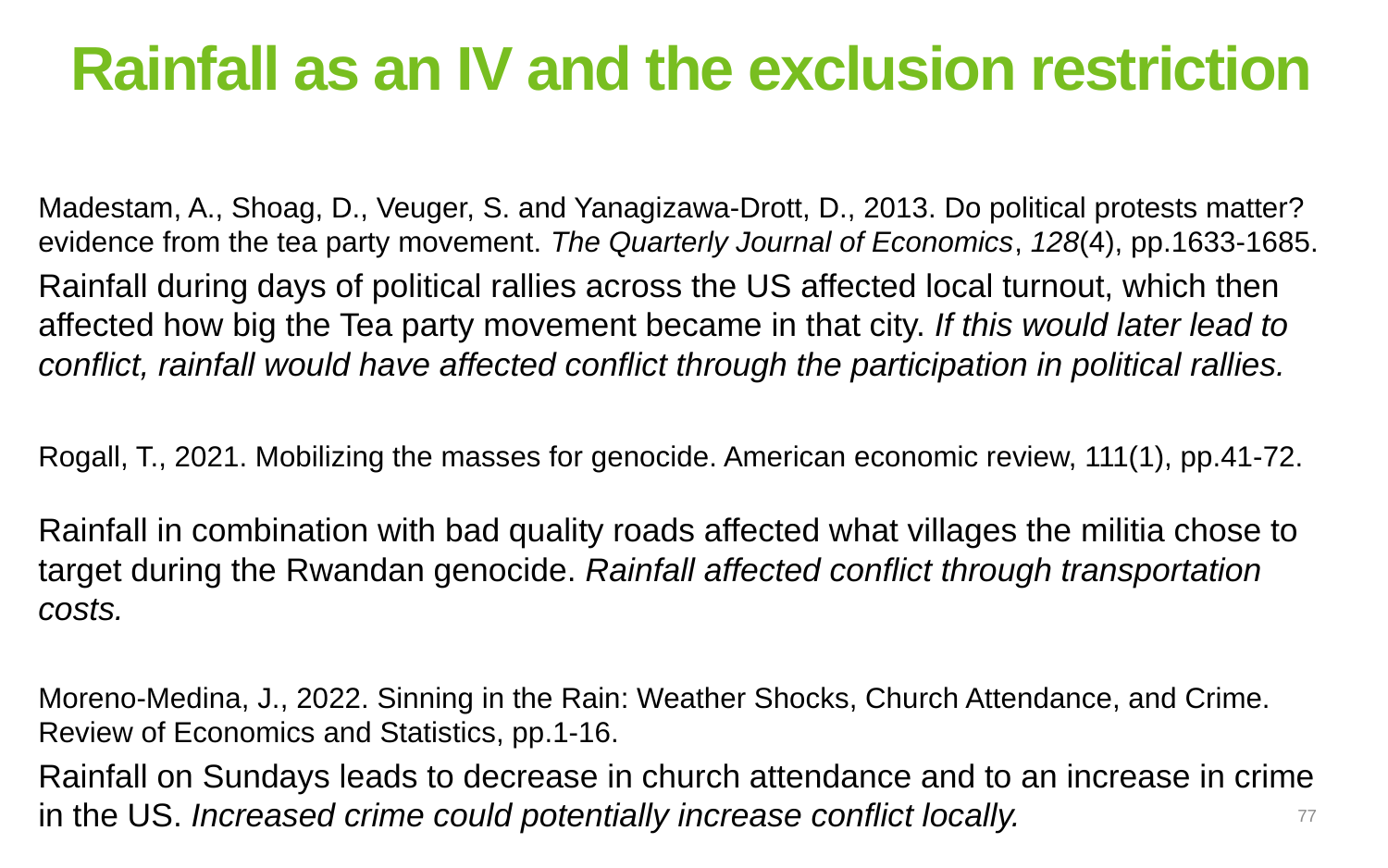

# Rainfall as an IV and the exclusion restriction

Madestam, A., Shoag, D., Veuger, S. and Yanagizawa-Drott, D., 2013. Do political protests matter? evidence from the tea party movement. The Quarterly Journal of Economics, 128(4), pp.1633-1685.
Rainfall during days of political rallies across the US affected local turnout, which then affected how big the Tea party movement became in that city. If this would later lead to conflict, rainfall would have affected conflict through the participation in political rallies.

Rogall, T., 2021. Mobilizing the masses for genocide. American economic review, 111(1), pp.41-72.
Rainfall in combination with bad quality roads affected what villages the militia chose to target during the Rwandan genocide. Rainfall affected conflict through transportation costs.

Moreno-Medina, J., 2022. Sinning in the Rain: Weather Shocks, Church Attendance, and Crime. Review of Economics and Statistics, pp.1-16.
Rainfall on Sundays leads to decrease in church attendance and to an increase in crime in the US. Increased crime could potentially increase conflict locally.
77